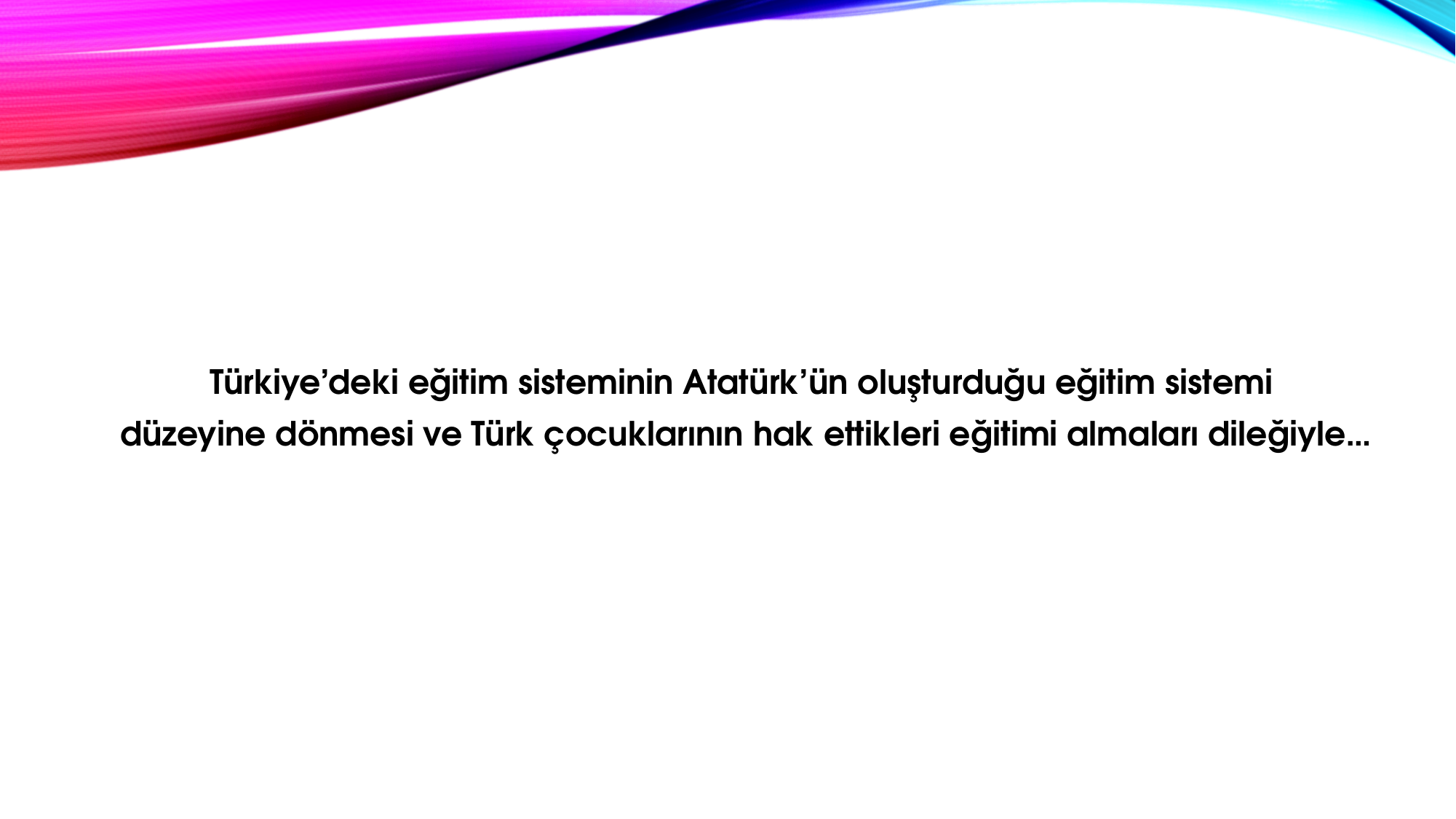

Türkiye’deki eğitim sisteminin Atatürk’ün oluşturduğu eğitim sistemi
düzeyine dönmesi ve Türk çocuklarının hak ettikleri eğitimi almaları dileğiyle…